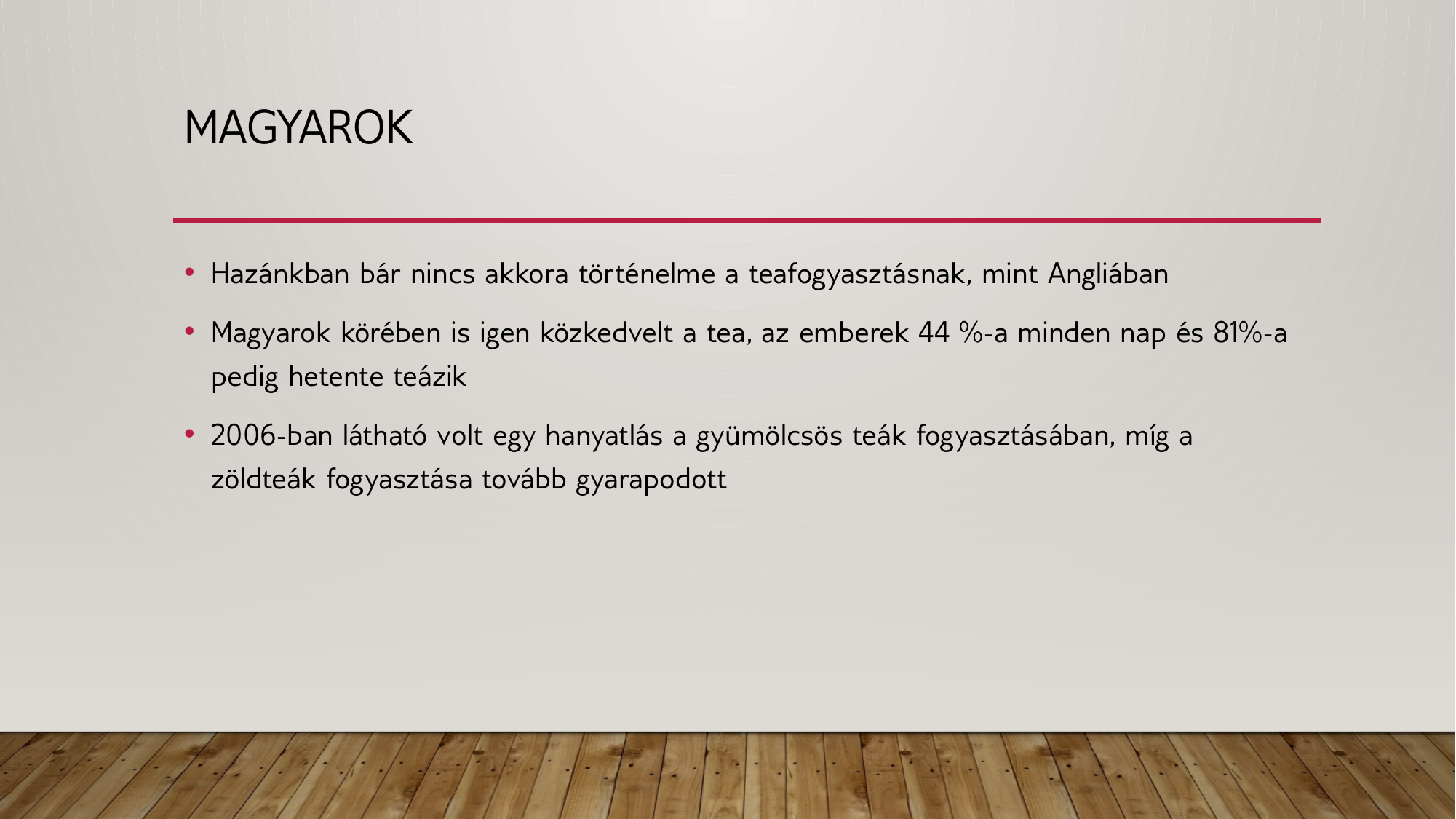

# Magyarok
Hazánkban bár nincs akkora történelme a teafogyasztásnak, mint Angliában
Magyarok körében is igen közkedvelt a tea, az emberek 44 %-a minden nap és 81%-a pedig hetente teázik
2006-ban látható volt egy hanyatlás a gyümölcsös teák fogyasztásában, míg a zöldteák fogyasztása tovább gyarapodott